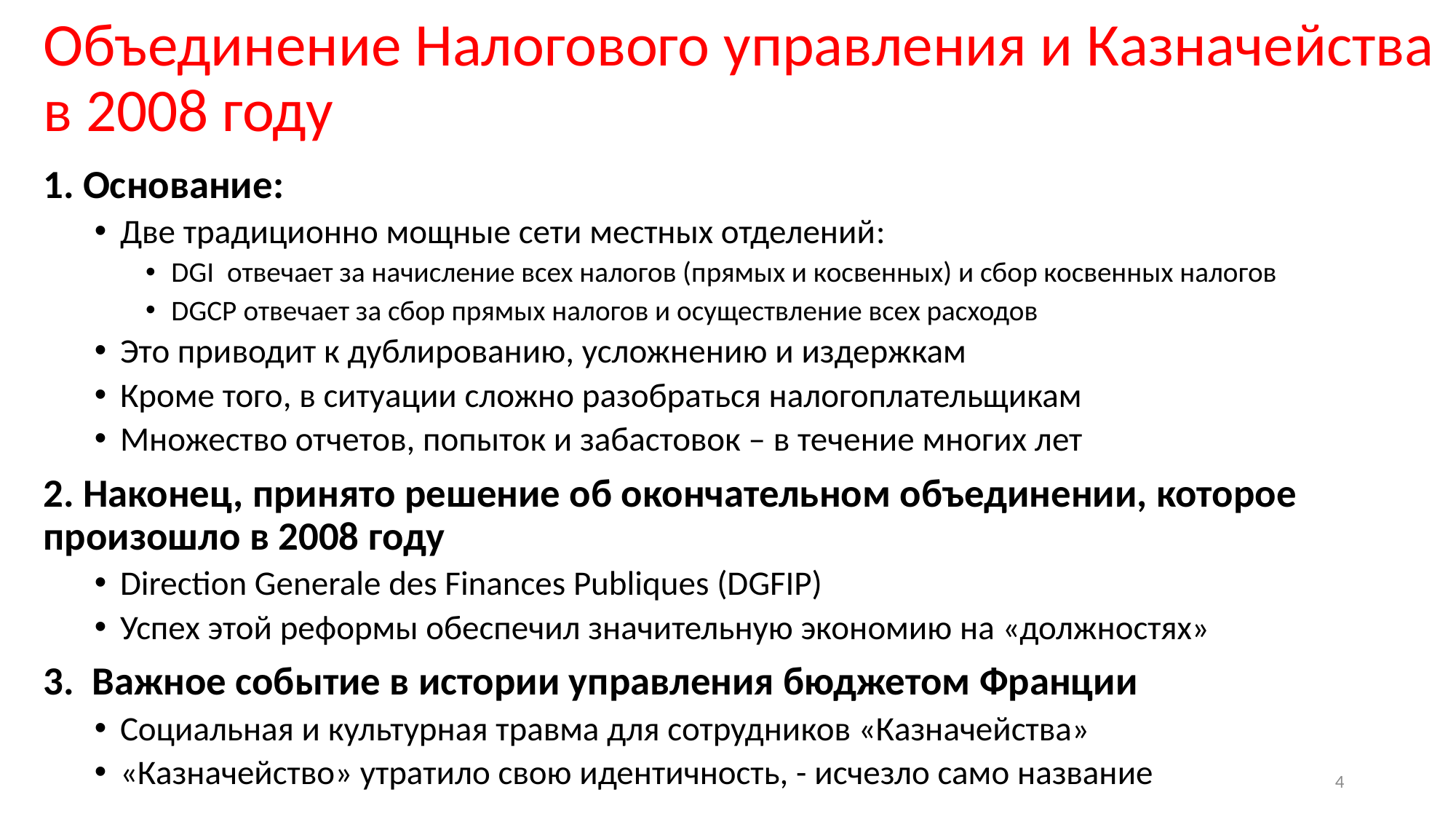

# Объединение Налогового управления и Казначейства в 2008 году
1. Основание:
Две традиционно мощные сети местных отделений:
DGI  отвечает за начисление всех налогов (прямых и косвенных) и сбор косвенных налогов
DGCP отвечает за сбор прямых налогов и осуществление всех расходов
Это приводит к дублированию, усложнению и издержкам
Кроме того, в ситуации сложно разобраться налогоплательщикам
Множество отчетов, попыток и забастовок – в течение многих лет
2. Наконец, принято решение об окончательном объединении, которое произошло в 2008 году
Direction Generale des Finances Publiques (DGFIP)
Успех этой реформы обеспечил значительную экономию на «должностях»
3.  Важное событие в истории управления бюджетом Франции
Социальная и культурная травма для сотрудников «Казначейства»
«Казначейство» утратило свою идентичность, - исчезло само название

4